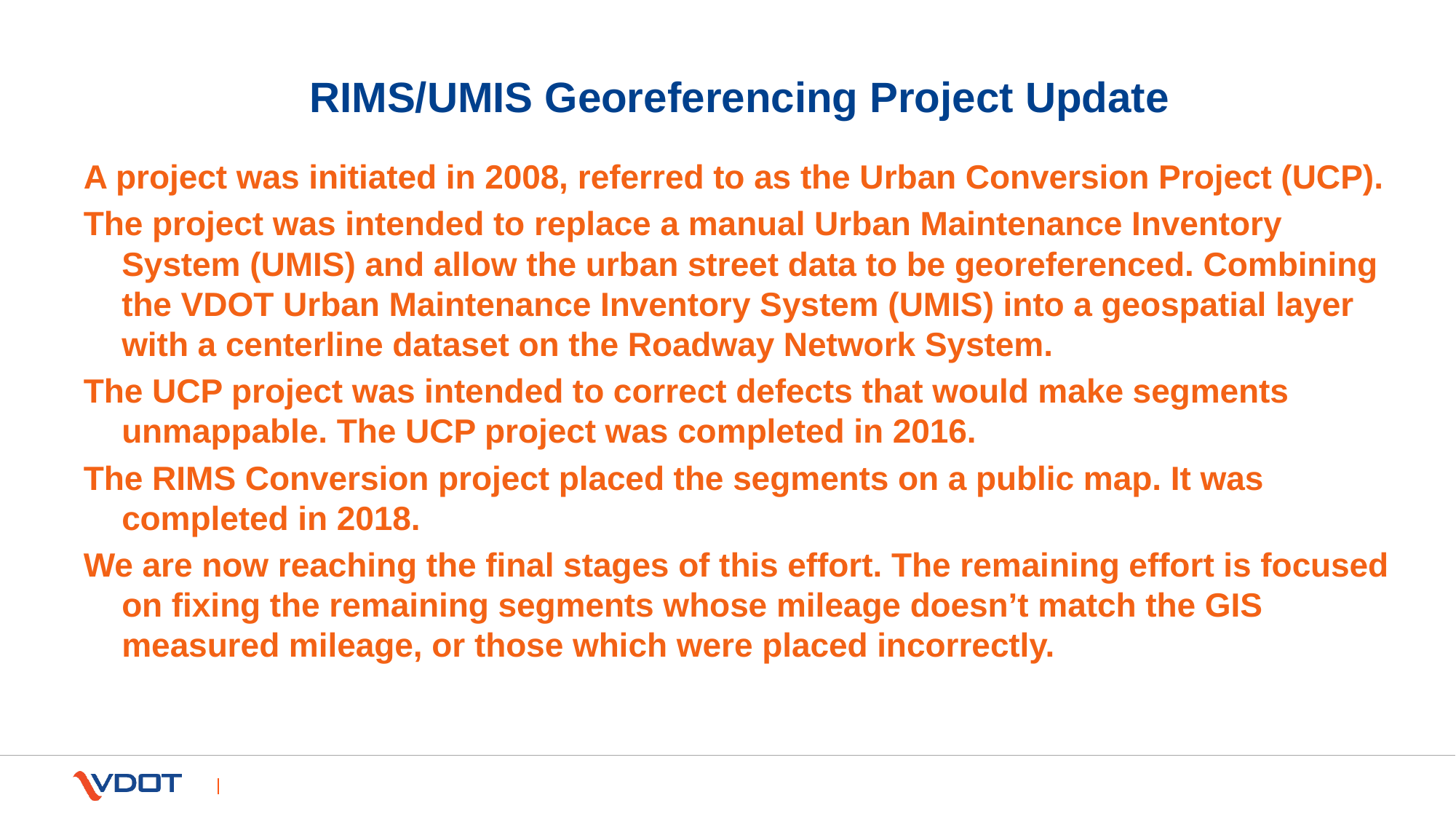

# RIMS/UMIS Georeferencing Project Update
A project was initiated in 2008, referred to as the Urban Conversion Project (UCP).
The project was intended to replace a manual Urban Maintenance Inventory System (UMIS) and allow the urban street data to be georeferenced. Combining the VDOT Urban Maintenance Inventory System (UMIS) into a geospatial layer with a centerline dataset on the Roadway Network System.
The UCP project was intended to correct defects that would make segments unmappable. The UCP project was completed in 2016.
The RIMS Conversion project placed the segments on a public map. It was completed in 2018.
We are now reaching the final stages of this effort. The remaining effort is focused on fixing the remaining segments whose mileage doesn’t match the GIS measured mileage, or those which were placed incorrectly.